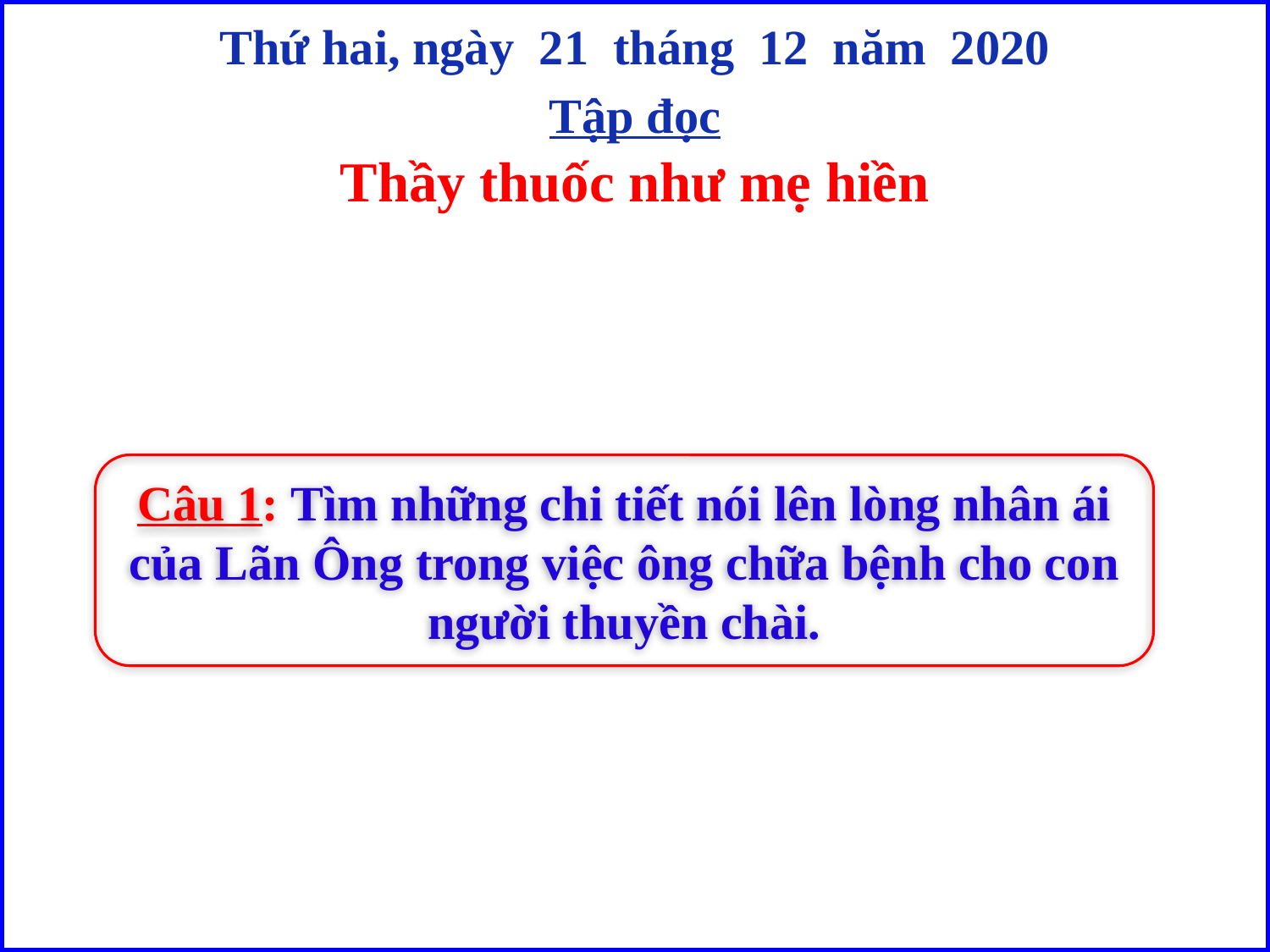

Thứ hai, ngày  21  tháng  12  năm  2020
Tập đọc
Thầy thuốc như mẹ hiền
Câu 1: Tìm những chi tiết nói lên lòng nhân ái của Lãn Ông trong việc ông chữa bệnh cho con người thuyền chài.